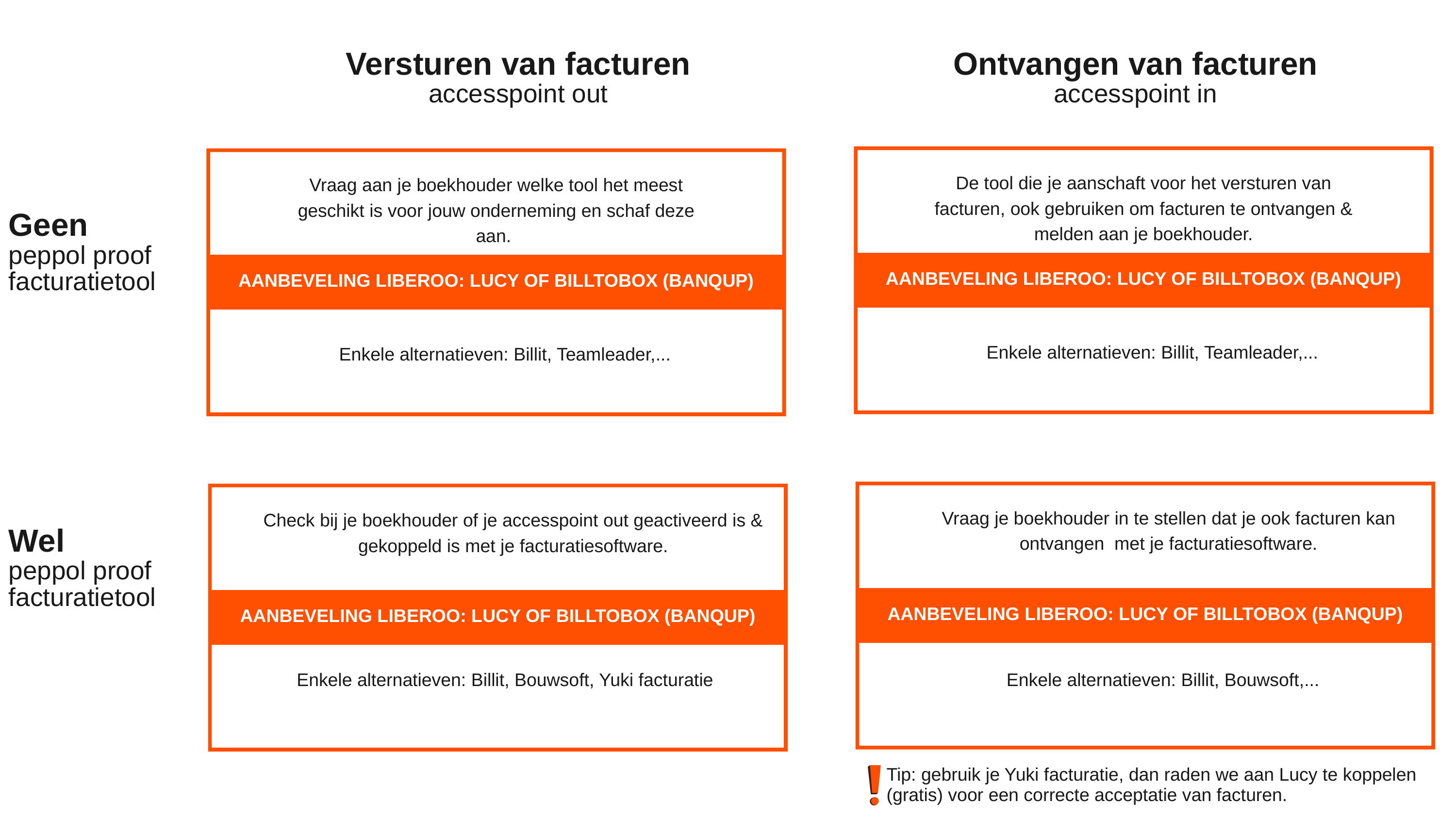

Versturen van facturen
accesspoint out
Ontvangen van facturen
accesspoint in

De tool die je aanschaft voor het versturen van facturen, ook gebruiken om facturen te ontvangen & melden aan je boekhouder.

AANBEVELING LIBEROO: LUCY OF BILLTOBOX (BANQUP)
Enkele alternatieven: Billit, Teamleader,...

Vraag aan je boekhouder welke tool het meest geschikt is voor jouw onderneming en schaf deze aan.

AANBEVELING LIBEROO: LUCY OF BILLTOBOX (BANQUP)
Enkele alternatieven: Billit, Teamleader,...
Geen
peppol proof facturatietool

Vraag je boekhouder in te stellen dat je ook facturen kan ontvangen  met je facturatiesoftware.

AANBEVELING LIBEROO: LUCY OF BILLTOBOX (BANQUP)
Enkele alternatieven: Billit, Bouwsoft,...

Check bij je boekhouder of je accesspoint out geactiveerd is & gekoppeld is met je facturatiesoftware.

AANBEVELING LIBEROO: LUCY OF BILLTOBOX (BANQUP)
Enkele alternatieven: Billit, Bouwsoft, Yuki facturatie
Wel
peppol proof facturatietool

Tip: gebruik je Yuki facturatie, dan raden we aan Lucy te koppelen (gratis) voor een correcte acceptatie van facturen.